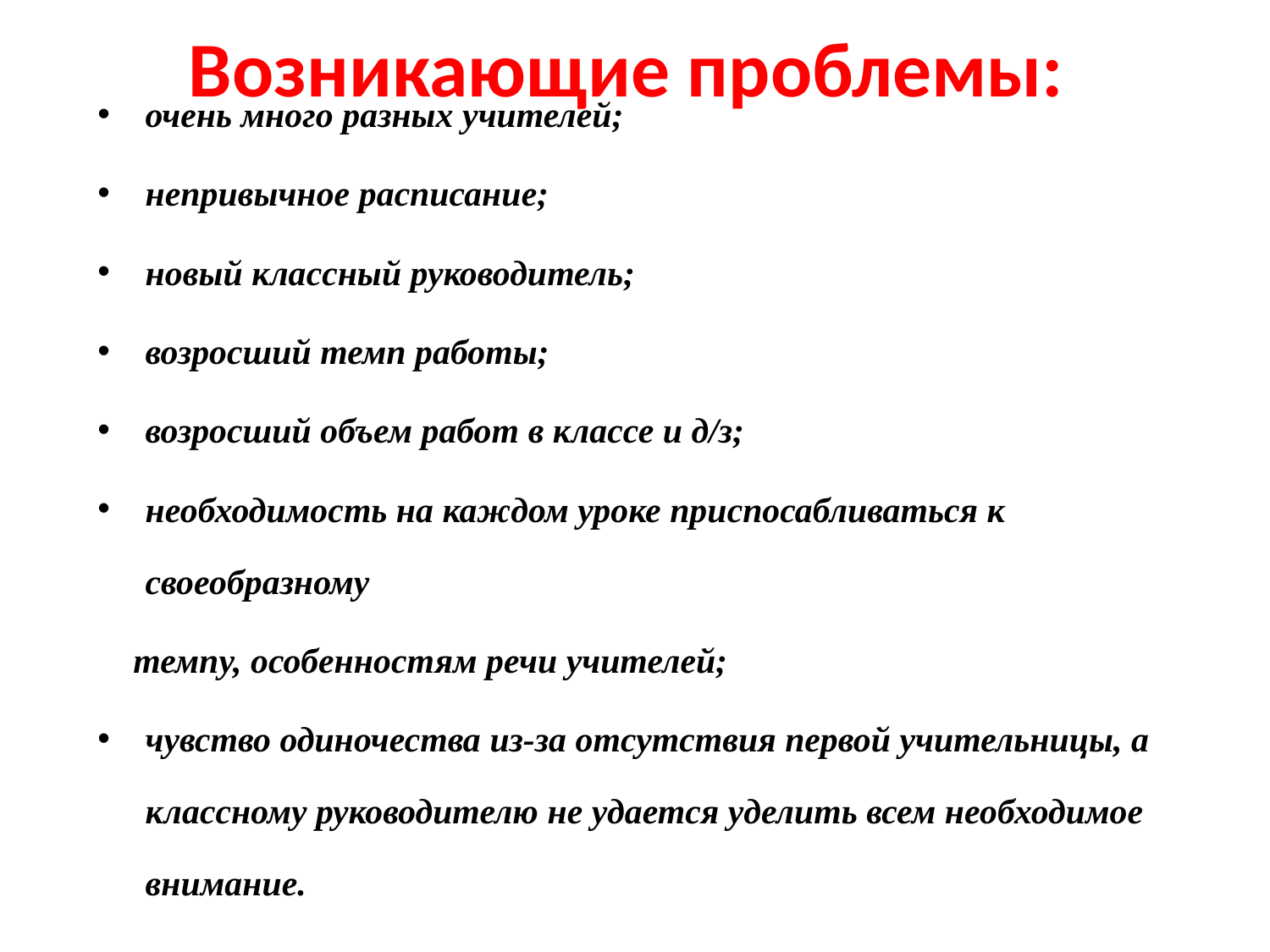

# Возникающие проблемы:
очень много разных учителей;
непривычное расписание;
новый классный руководитель;
возросший темп работы;
возросший объем работ в классе и д/з;
необходимость на каждом уроке приспосабливаться к своеобразному
    темпу, особенностям речи учителей;
чувство одиночества из-за отсутствия первой учительницы, а классному руководителю не удается уделить всем необходимое внимание.